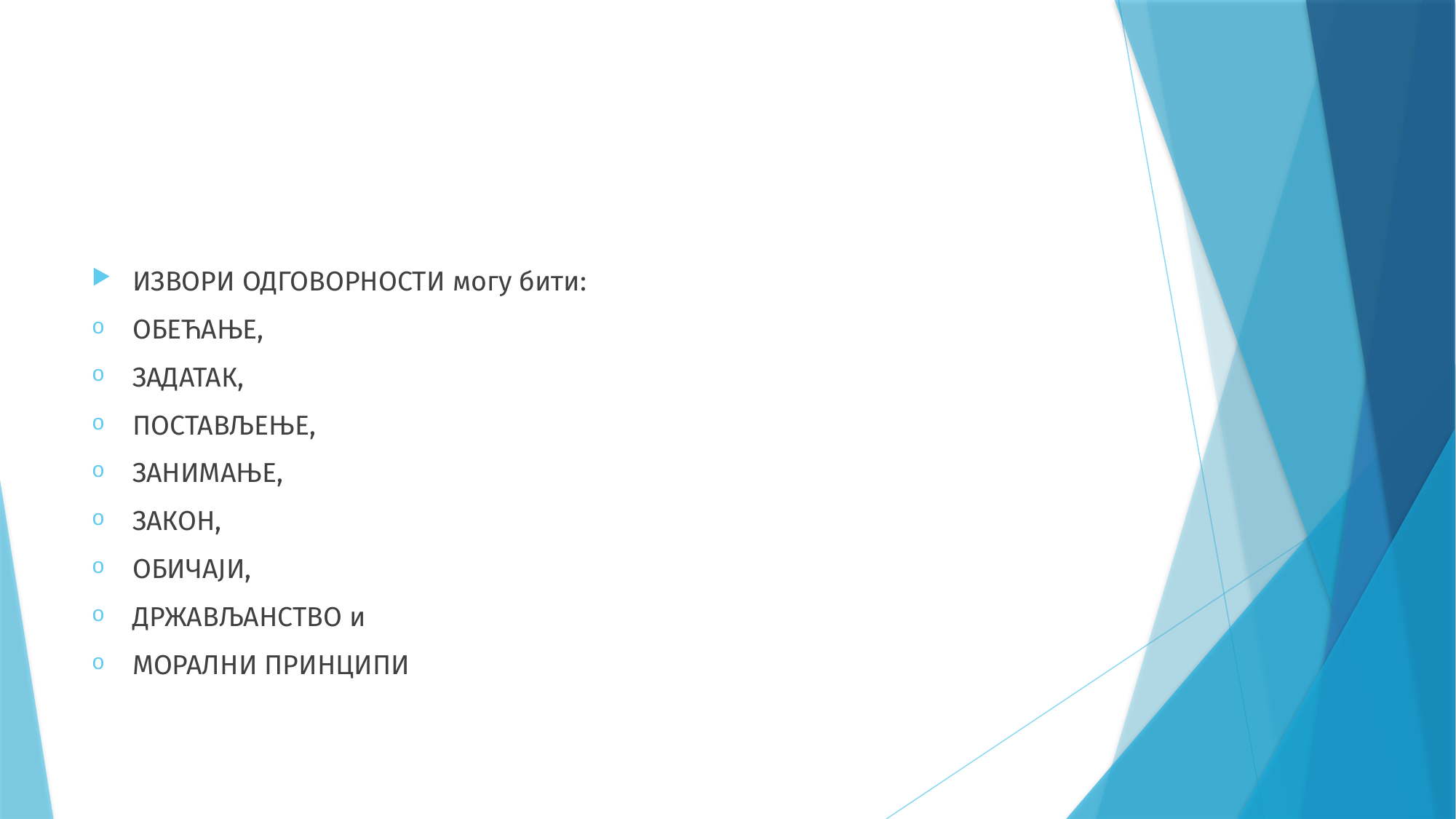

ИЗВОРИ ОДГОВОРНОСТИ могу бити:
ОБЕЋАЊЕ,
ЗАДАТАК,
ПОСТАВЉЕЊЕ,
ЗАНИМАЊЕ,
ЗАКОН,
ОБИЧАЈИ,
ДРЖАВЉАНСТВО и
МОРАЛНИ ПРИНЦИПИ